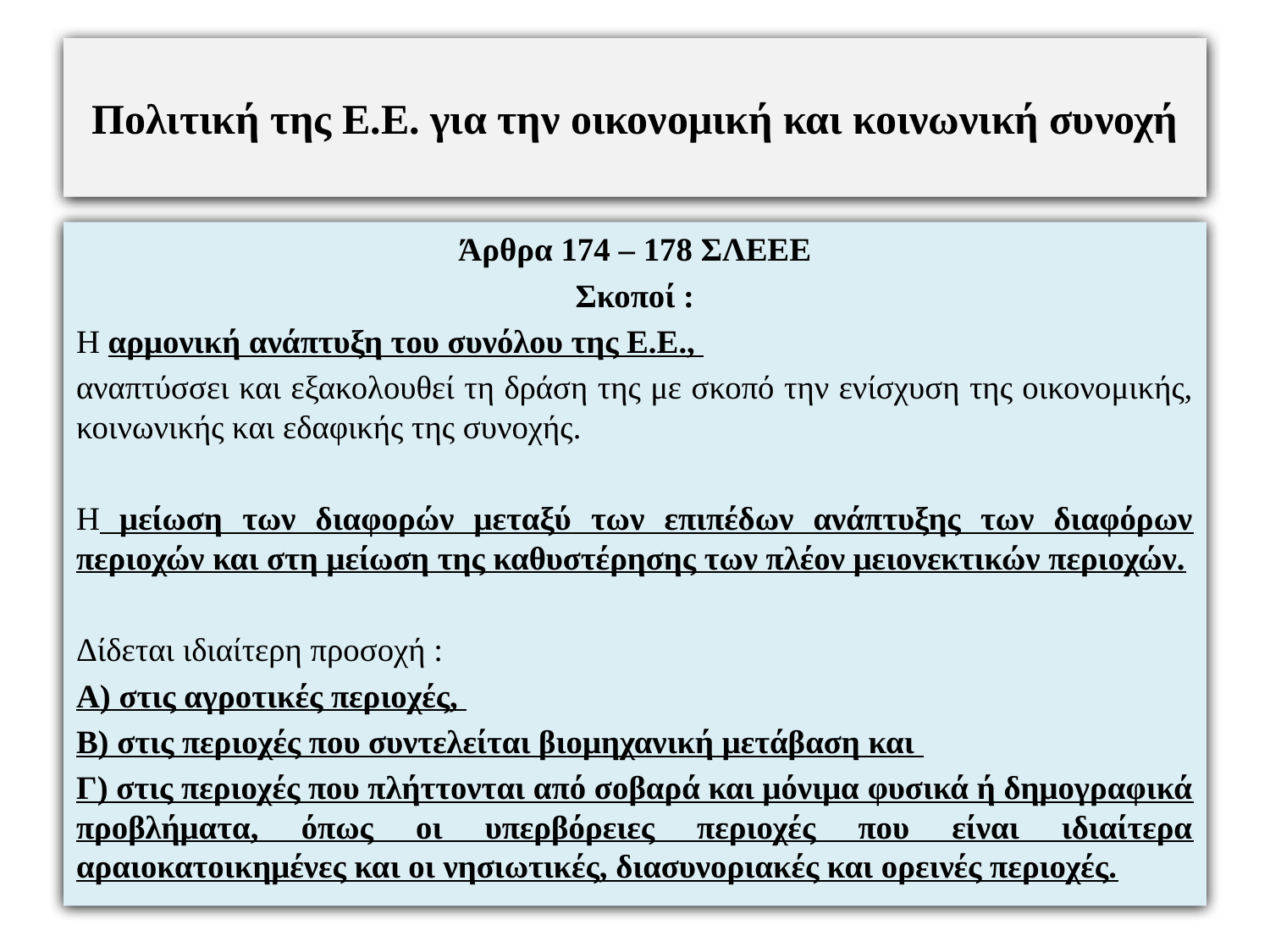

# Πολιτική της Ε.Ε. για την οικονομική και κοινωνική συνοχή
Άρθρα 174 – 178 ΣΛΕΕΕ
Σκοποί :
Η αρμονική ανάπτυξη του συνόλου της Ε.Ε.,
αναπτύσσει και εξακολουθεί τη δράση της με σκοπό την ενίσχυση της οικονομικής, κοινωνικής και εδαφικής της συνοχής.

Η μείωση των διαφορών μεταξύ των επιπέδων ανάπτυξης των διαφόρων περιοχών και στη μείωση της καθυστέρησης των πλέον μειονεκτικών περιοχών.

Δίδεται ιδιαίτερη προσοχή :
Α) στις αγροτικές περιοχές,
Β) στις περιοχές που συντελείται βιομηχανική μετάβαση και
Γ) στις περιοχές που πλήττονται από σοβαρά και μόνιμα φυσικά ή δημογραφικά προβλήματα, όπως οι υπερβόρειες περιοχές που είναι ιδιαίτερα αραιοκατοικημένες και οι νησιωτικές, διασυνοριακές και ορεινές περιοχές.